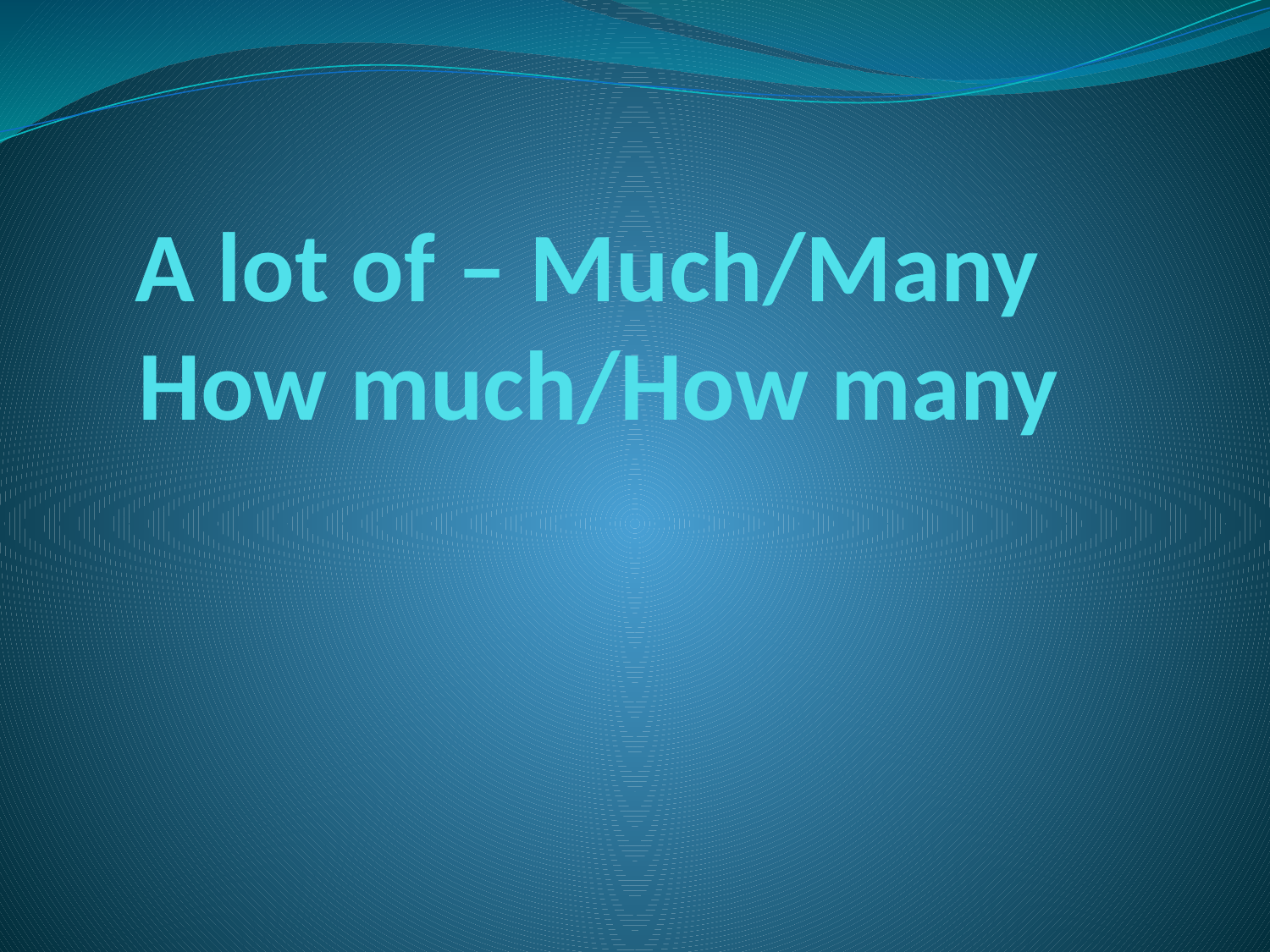

# A lot of – Much/Many  How much/How many